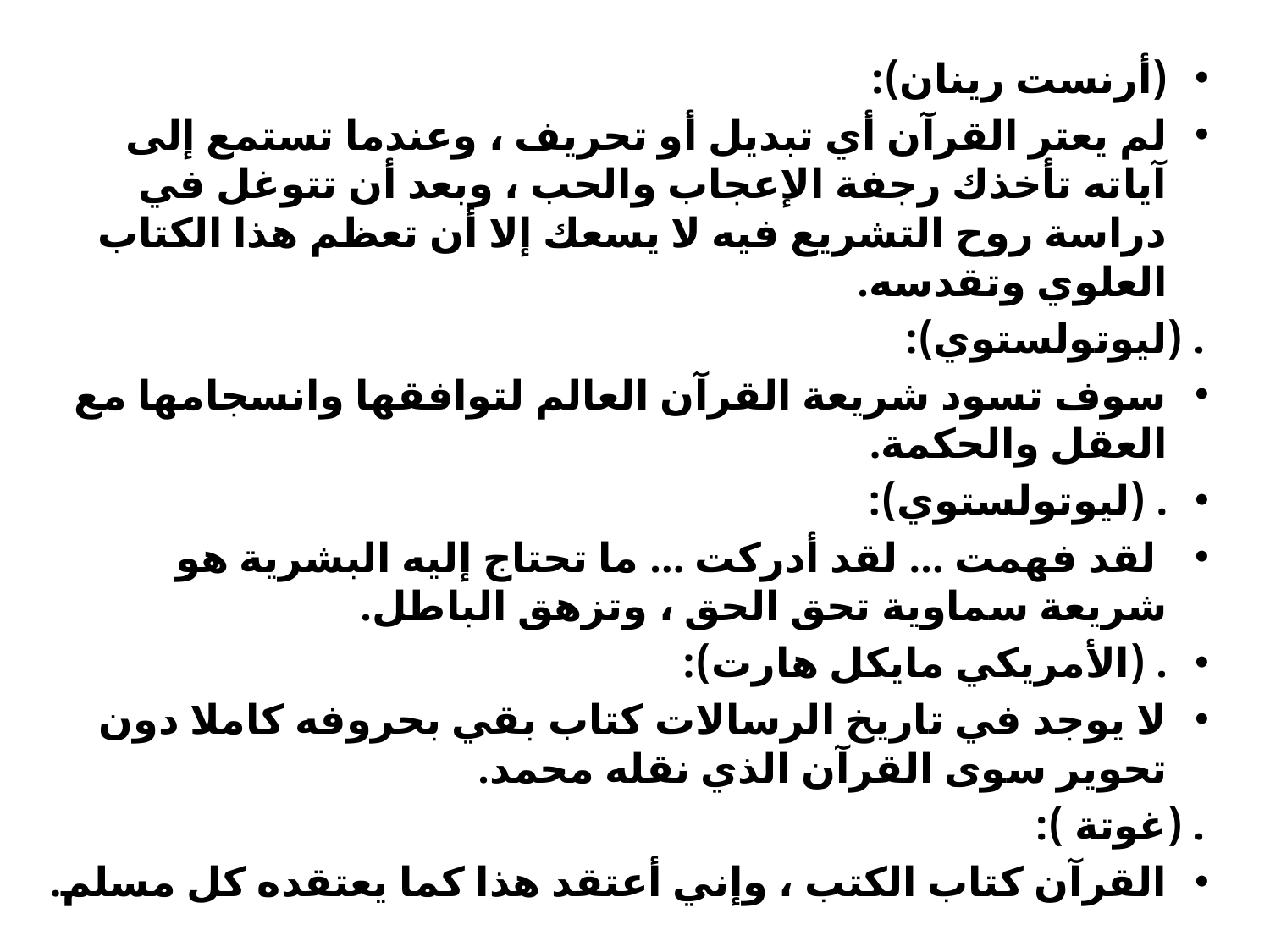

#
(أرنست رينان):
لم يعتر القرآن أي تبديل أو تحريف ، وعندما تستمع إلى آياته تأخذك رجفة الإعجاب والحب ، وبعد أن تتوغل في دراسة روح التشريع فيه لا يسعك إلا أن تعظم هذا الكتاب العلوي وتقدسه.
. (ليوتولستوي):
سوف تسود شريعة القرآن العالم لتوافقها وانسجامها مع العقل والحكمة.
. (ليوتولستوي):
 لقد فهمت ... لقد أدركت ... ما تحتاج إليه البشرية هو شريعة سماوية تحق الحق ، وتزهق الباطل.
. (الأمريكي مايكل هارت):
لا يوجد في تاريخ الرسالات كتاب بقي بحروفه كاملا دون تحوير سوى القرآن الذي نقله محمد.
. (غوتة ):
القرآن كتاب الكتب ، وإني أعتقد هذا كما يعتقده كل مسلم.